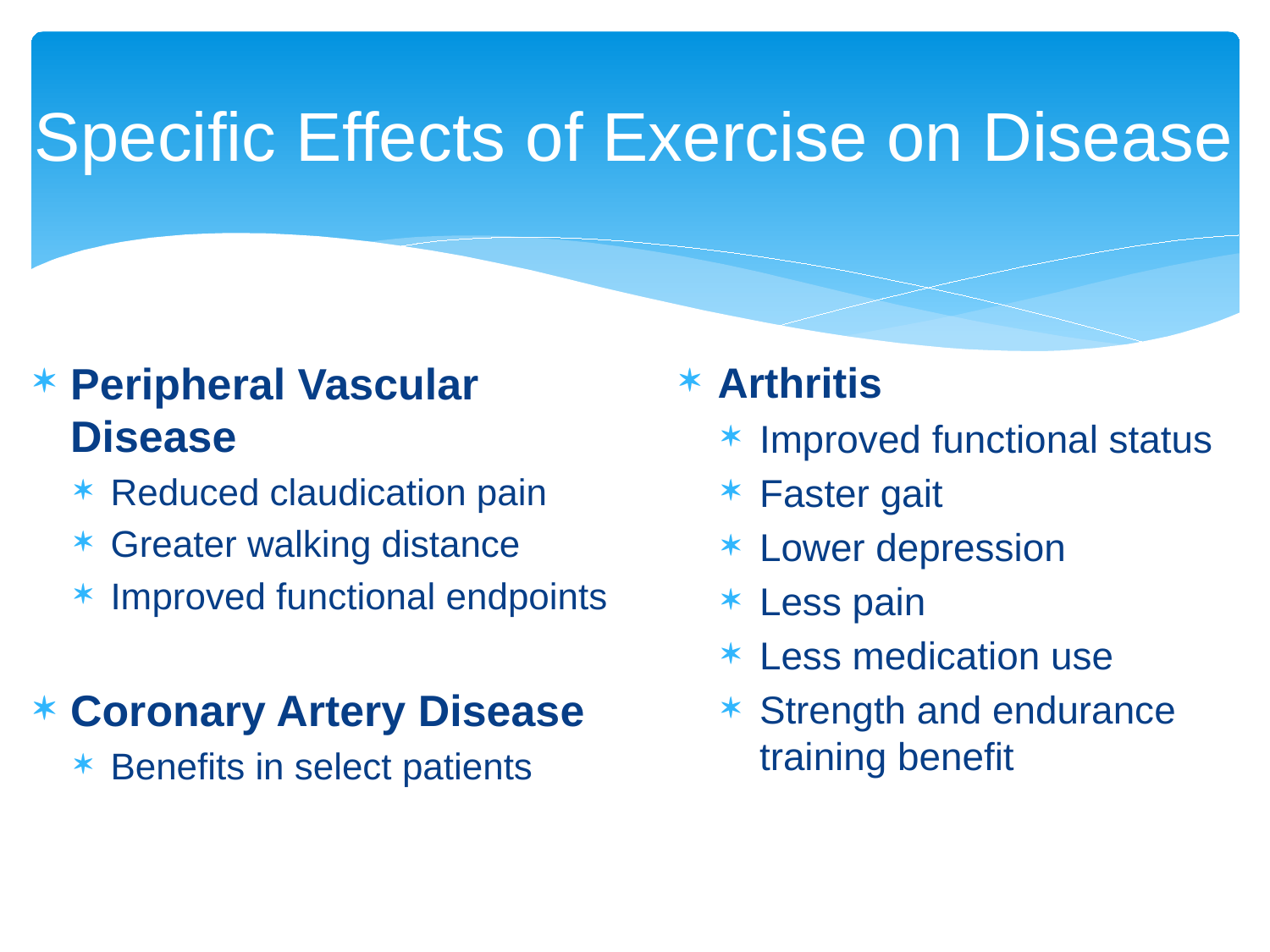

# Specific Effects of Exercise on Disease
Peripheral Vascular Disease
Reduced claudication pain
Greater walking distance
Improved functional endpoints

Coronary Artery Disease
Benefits in select patients
Arthritis
Improved functional status
Faster gait
Lower depression
Less pain
Less medication use
Strength and endurance training benefit